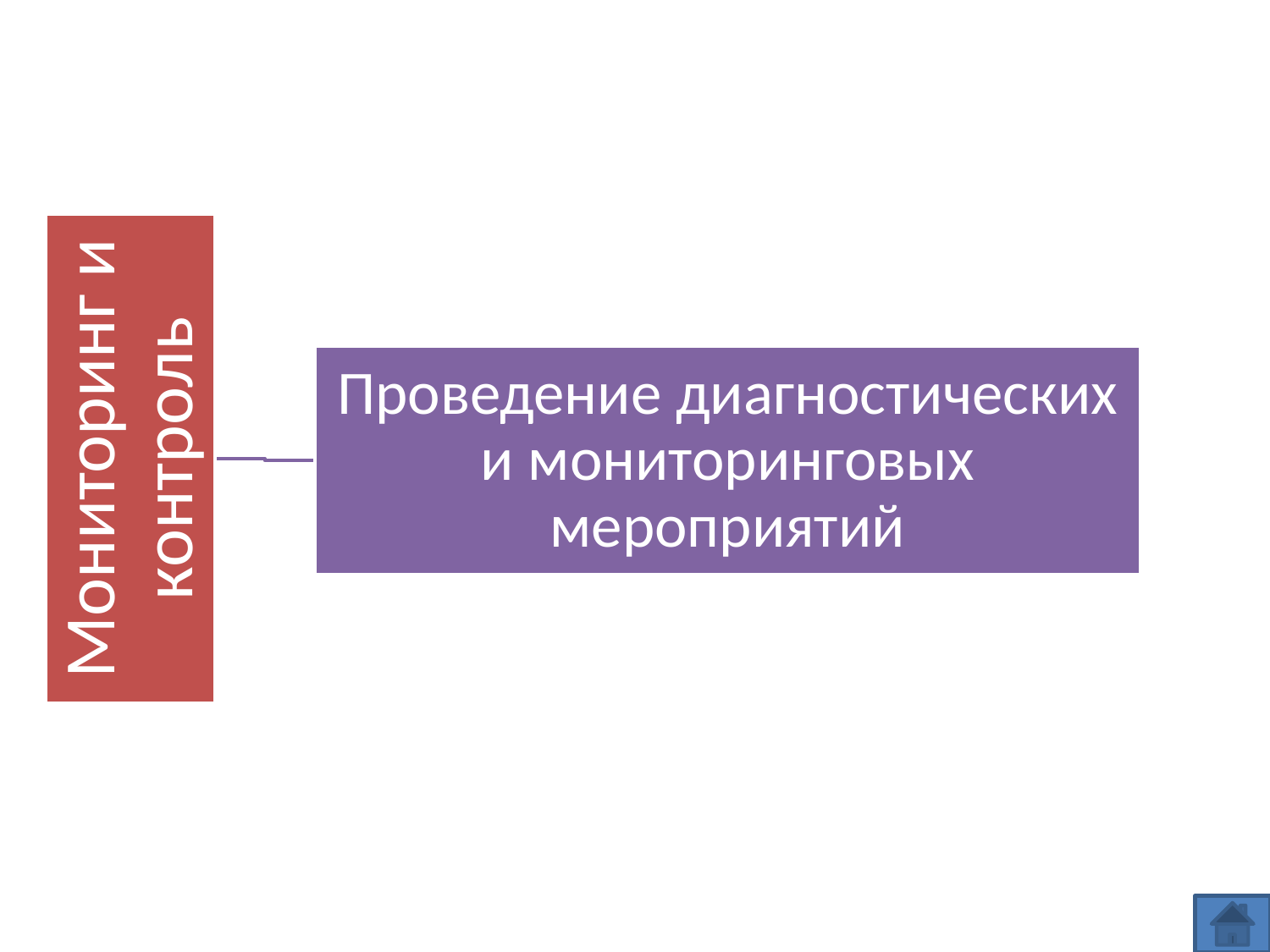

Мониторинг и контроль
Проведение диагностических и мониторинговых мероприятий